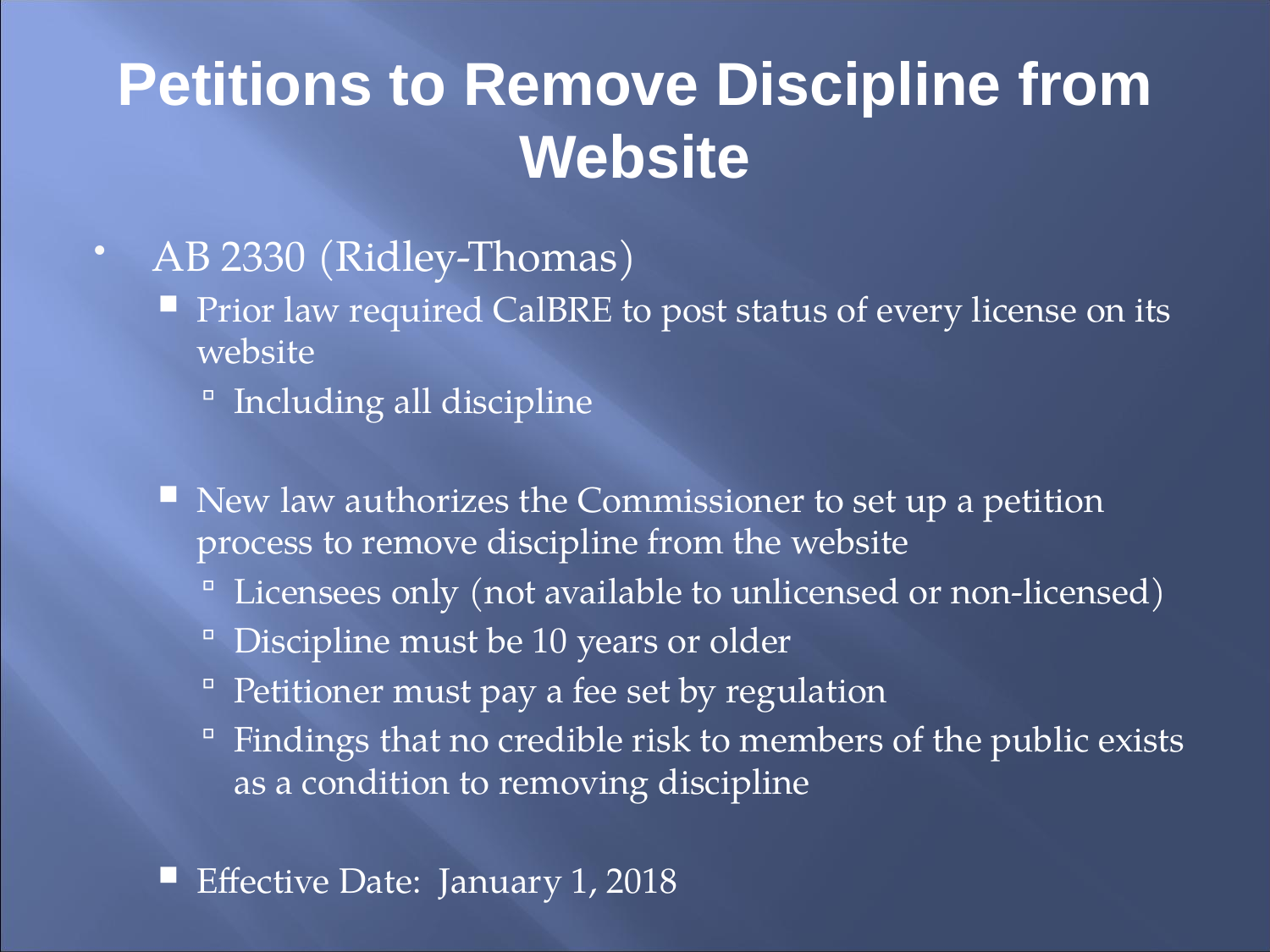

Petitions to Remove Discipline from Website
AB 2330 (Ridley-Thomas)
Prior law required CalBRE to post status of every license on its website
Including all discipline

New law authorizes the Commissioner to set up a petition process to remove discipline from the website
Licensees only (not available to unlicensed or non-licensed)
Discipline must be 10 years or older
Petitioner must pay a fee set by regulation
Findings that no credible risk to members of the public exists as a condition to removing discipline

Effective Date:  January 1, 2018